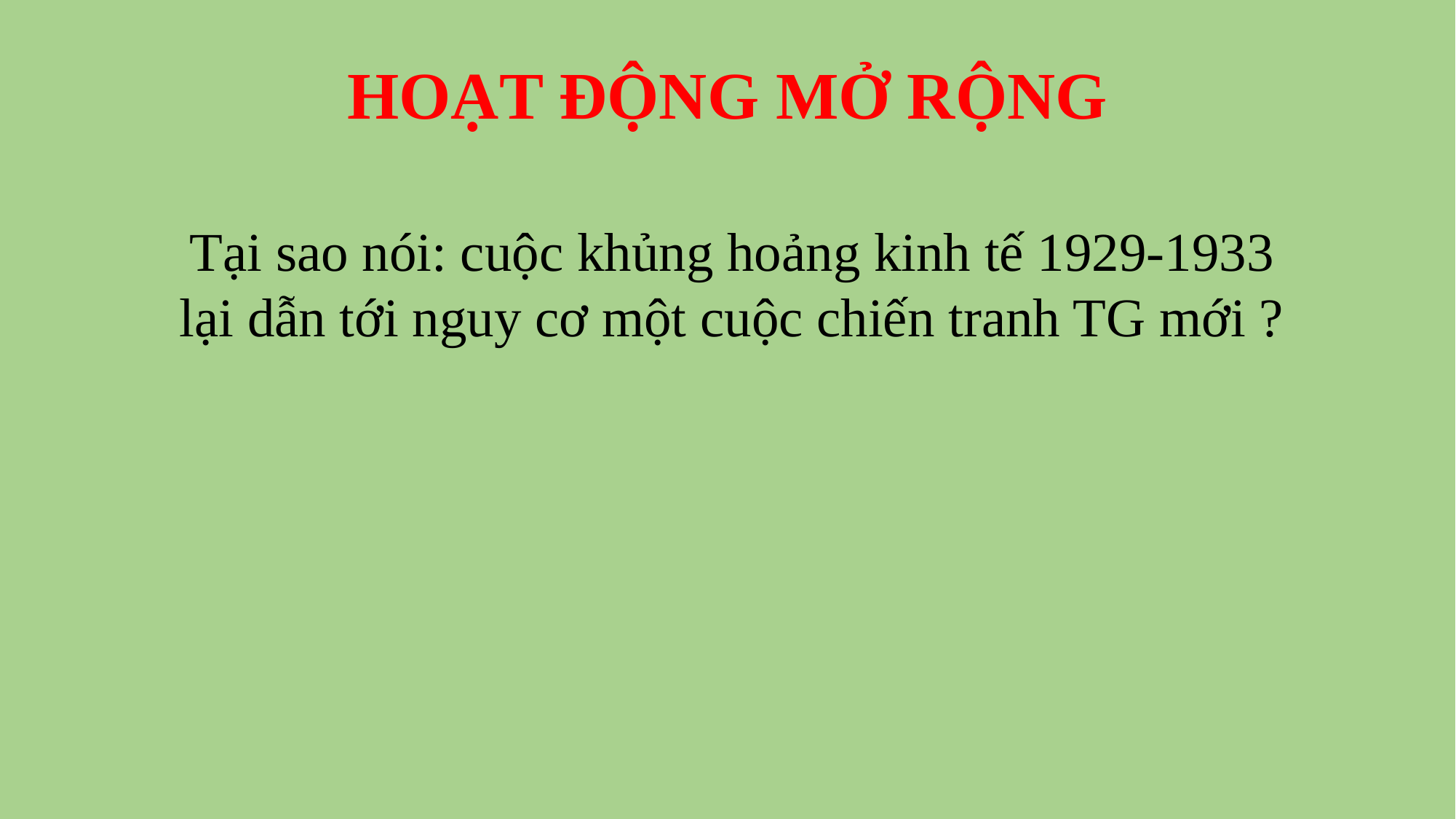

HOẠT ĐỘNG MỞ RỘNG

Tại sao nói: cuộc khủng hoảng kinh tế 1929-1933 lại dẫn tới nguy cơ một cuộc chiến tranh TG mới ?